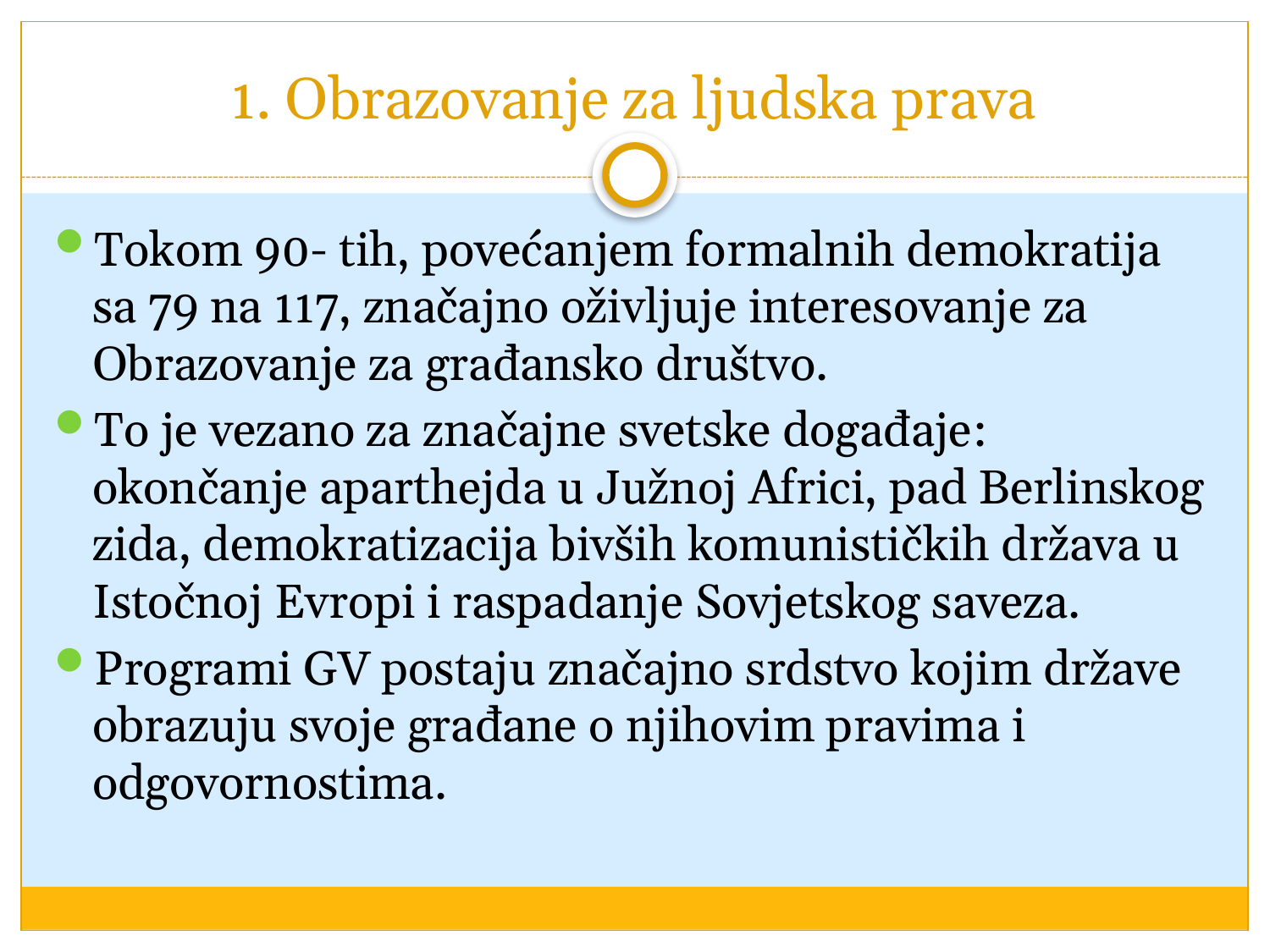

# 1. Obrazovanje za ljudska prava
Tokom 90- tih, povećanjem formalnih demokratija sa 79 na 117, značajno oživljuje interesovanje za Obrazovanje za građansko društvo.
To je vezano za značajne svetske događaje: okončanje aparthejda u Južnoj Africi, pad Berlinskog zida, demokratizacija bivših komunističkih država u Istočnoj Evropi i raspadanje Sovjetskog saveza.
Programi GV postaju značajno srdstvo kojim države obrazuju svoje građane o njihovim pravima i odgovornostima.